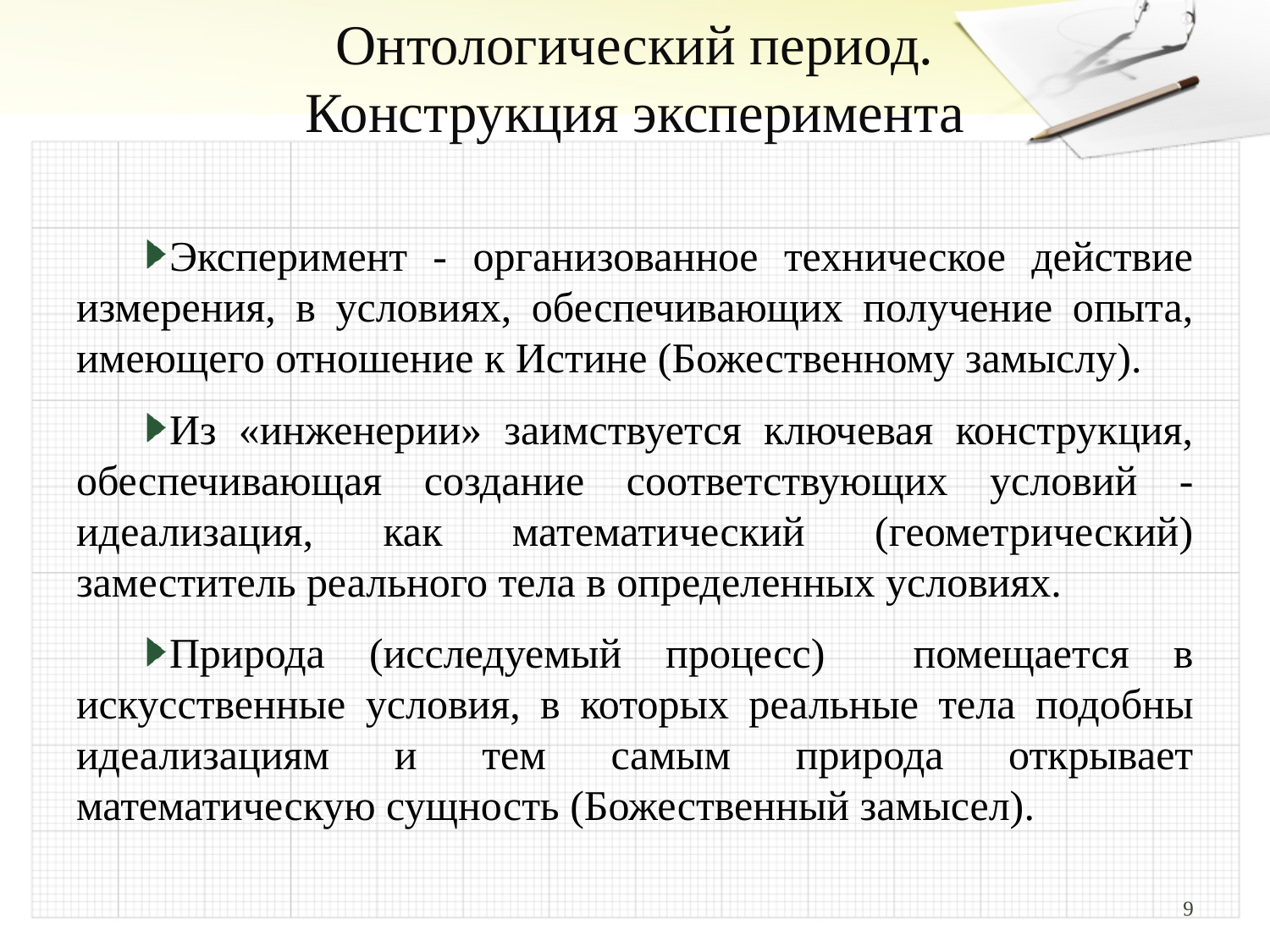

# Онтологический период. Конструкция эксперимента
Эксперимент - организованное техническое действие измерения, в условиях, обеспечивающих получение опыта, имеющего отношение к Истине (Божественному замыслу).
Из «инженерии» заимствуется ключевая конструкция, обеспечивающая создание соответствующих условий - идеализация, как математический (геометрический) заместитель реального тела в определенных условиях.
Природа (исследуемый процесс)  помещается в искусственные условия, в которых реальные тела подобны идеализациям и тем самым природа открывает математическую сущность (Божественный замысел).

9